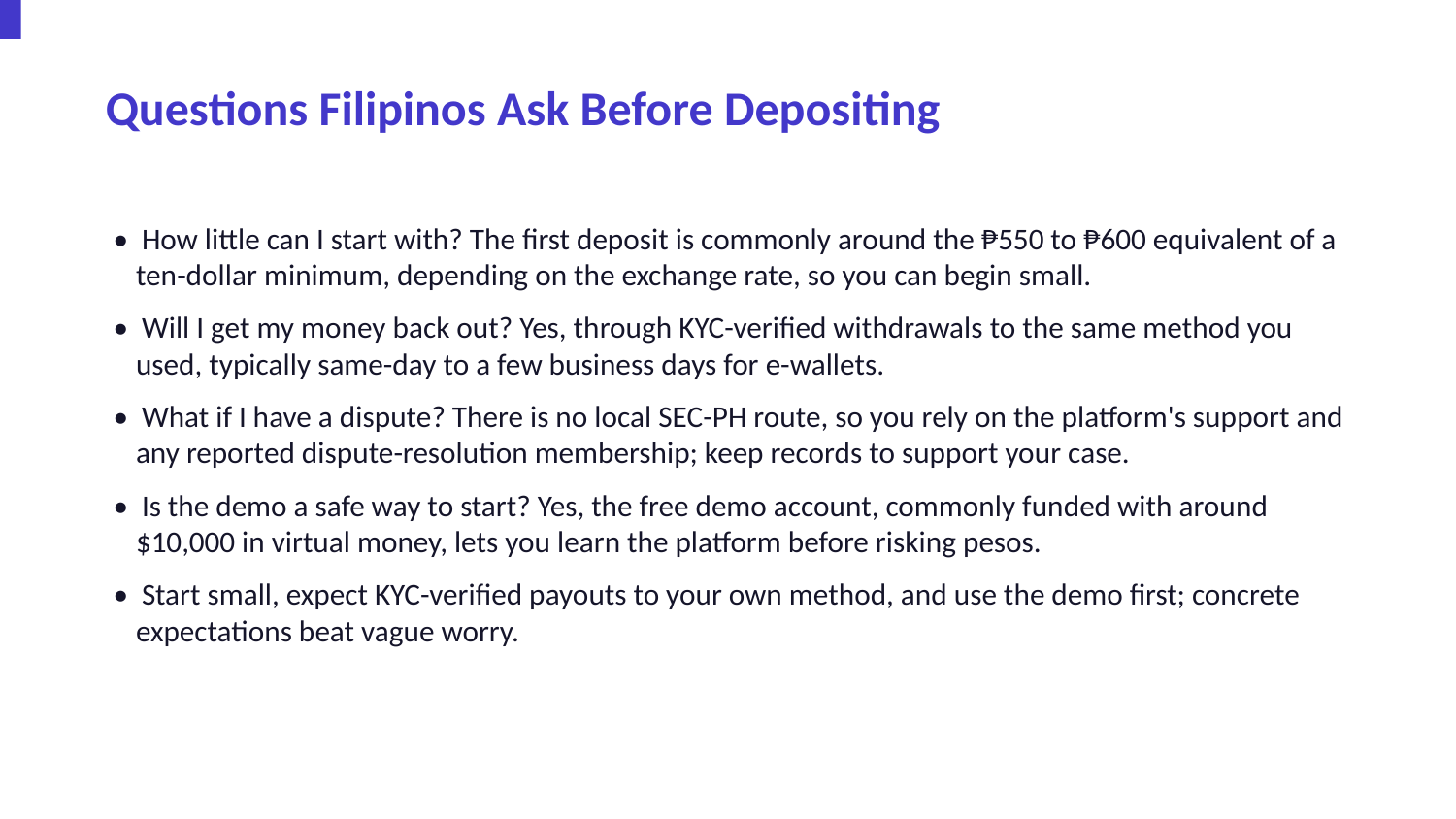

Questions Filipinos Ask Before Depositing
•  How little can I start with? The first deposit is commonly around the ₱550 to ₱600 equivalent of a ten-dollar minimum, depending on the exchange rate, so you can begin small.
•  Will I get my money back out? Yes, through KYC-verified withdrawals to the same method you used, typically same-day to a few business days for e-wallets.
•  What if I have a dispute? There is no local SEC-PH route, so you rely on the platform's support and any reported dispute-resolution membership; keep records to support your case.
•  Is the demo a safe way to start? Yes, the free demo account, commonly funded with around $10,000 in virtual money, lets you learn the platform before risking pesos.
•  Start small, expect KYC-verified payouts to your own method, and use the demo first; concrete expectations beat vague worry.